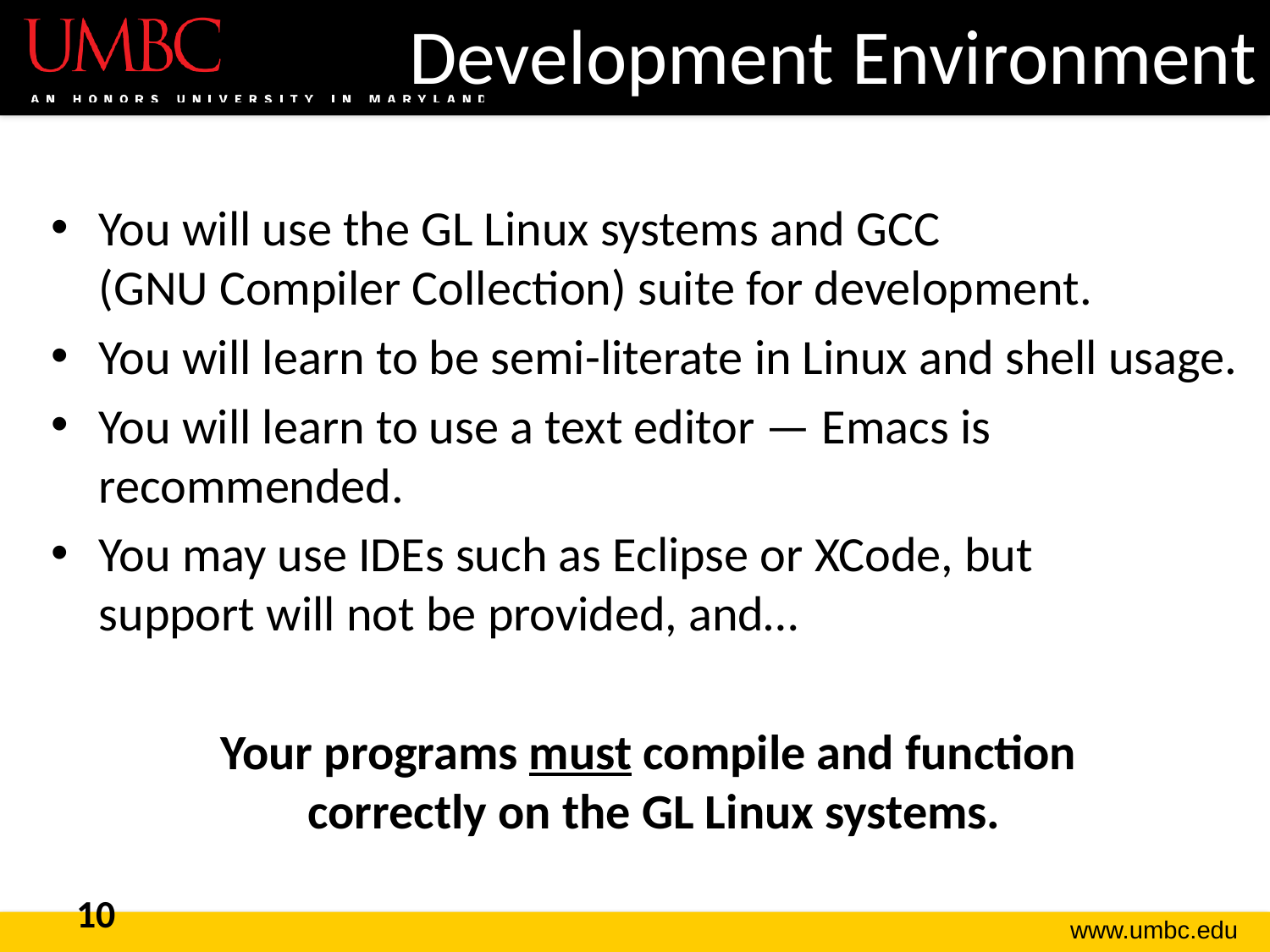

# Development Environment
You will use the GL Linux systems and GCC
(GNU Compiler Collection) suite for development.
You will learn to be semi-literate in Linux and shell usage.
You will learn to use a text editor — Emacs is recommended.
You may use IDEs such as Eclipse or XCode, but
support will not be provided, and…

Your programs must compile and function
correctly on the GL Linux systems.

10